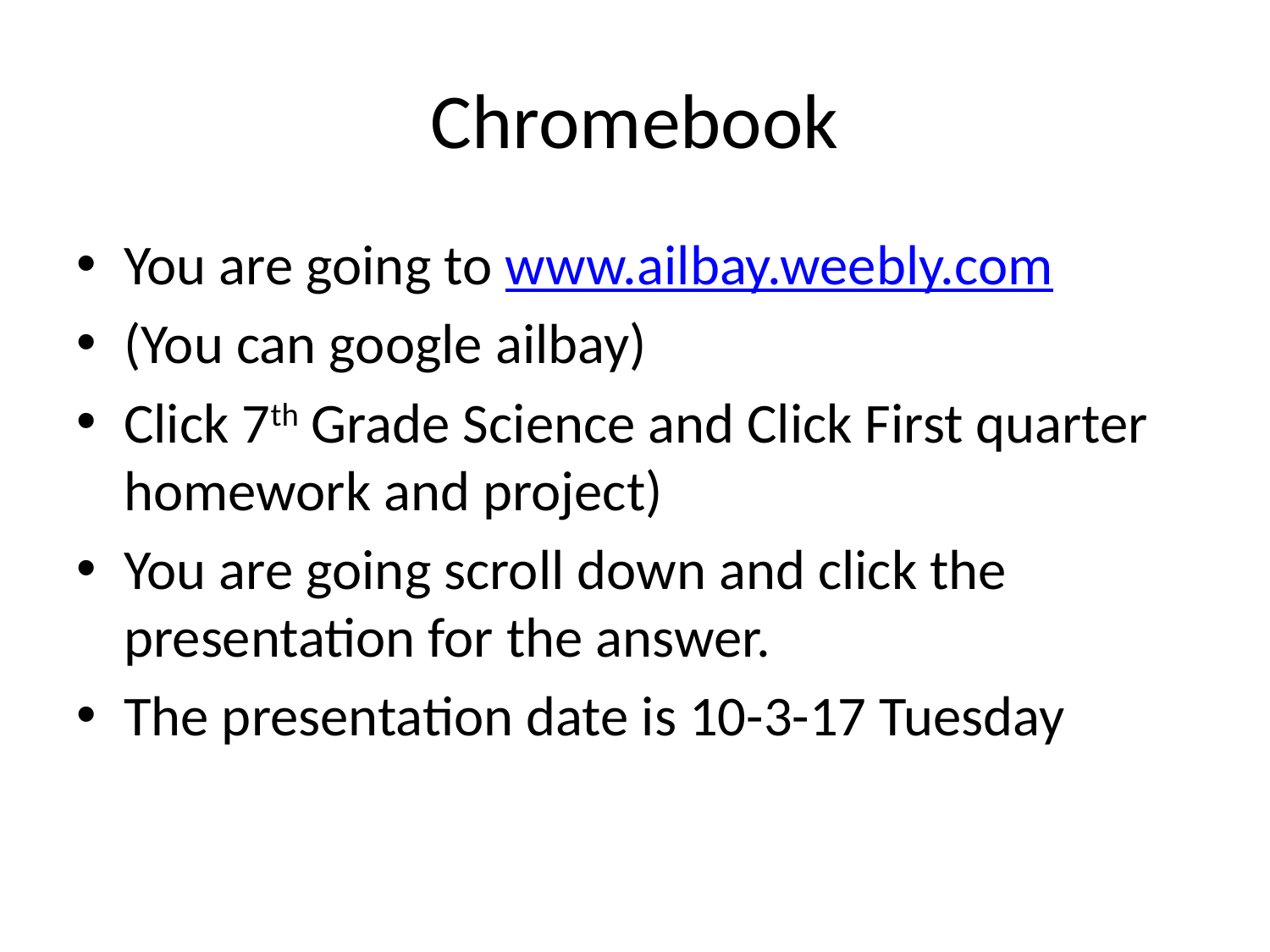

# Chromebook
You are going to www.ailbay.weebly.com
(You can google ailbay)
Click 7th Grade Science and Click First quarter homework and project)
You are going scroll down and click the presentation for the answer.
The presentation date is 10-3-17 Tuesday